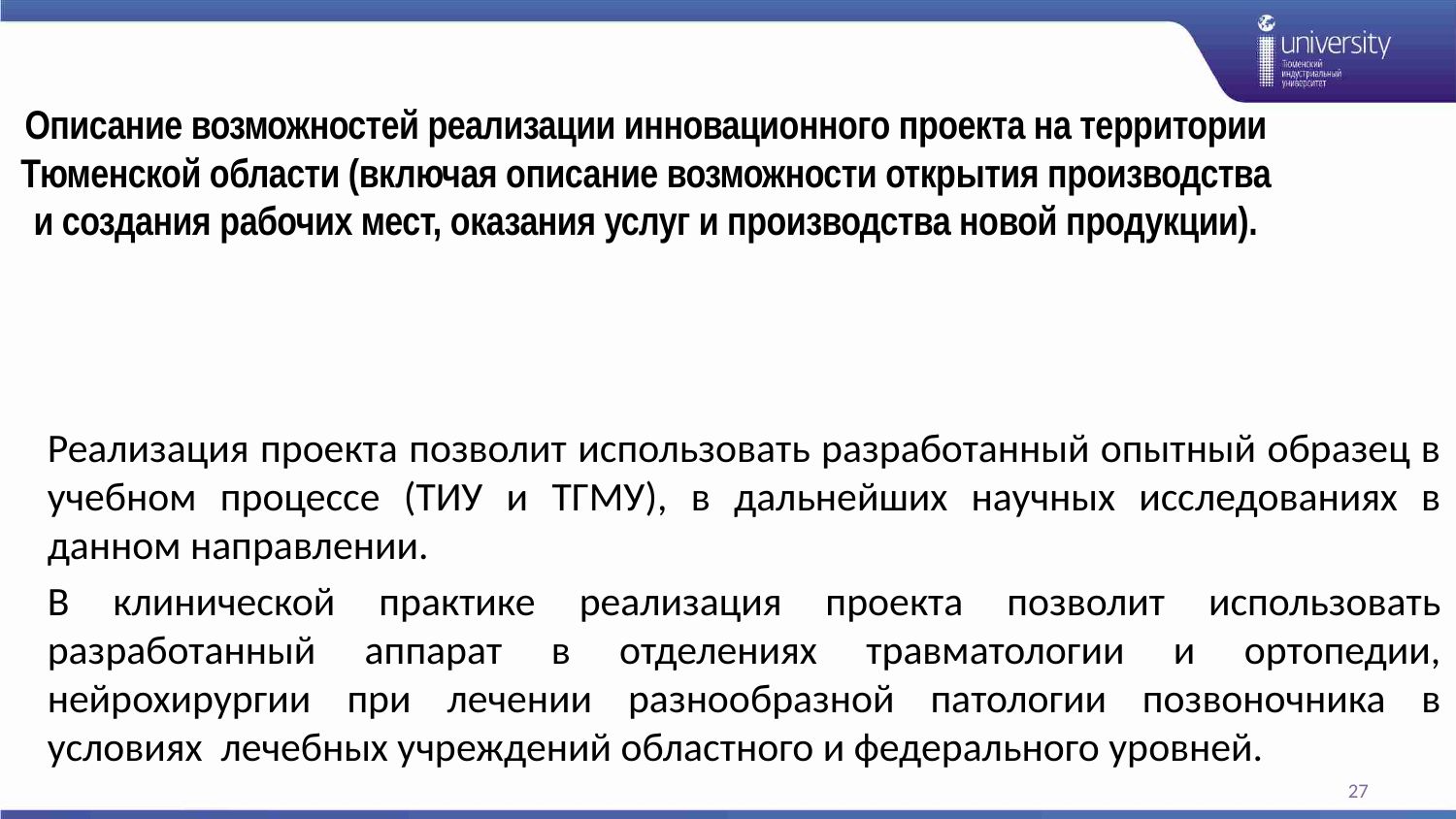

# Описание возможностей реализации инновационного проекта на территории Тюменской области (включая описание возможности открытия производства и создания рабочих мест, оказания услуг и производства новой продукции).

Реализация проекта позволит использовать разработанный опытный образец в учебном процессе (ТИУ и ТГМУ), в дальнейших научных исследованиях в данном направлении.
В клинической практике реализация проекта позволит использовать разработанный аппарат в отделениях травматологии и ортопедии, нейрохирургии при лечении разнообразной патологии позвоночника в условиях  лечебных учреждений областного и федерального уровней.

27